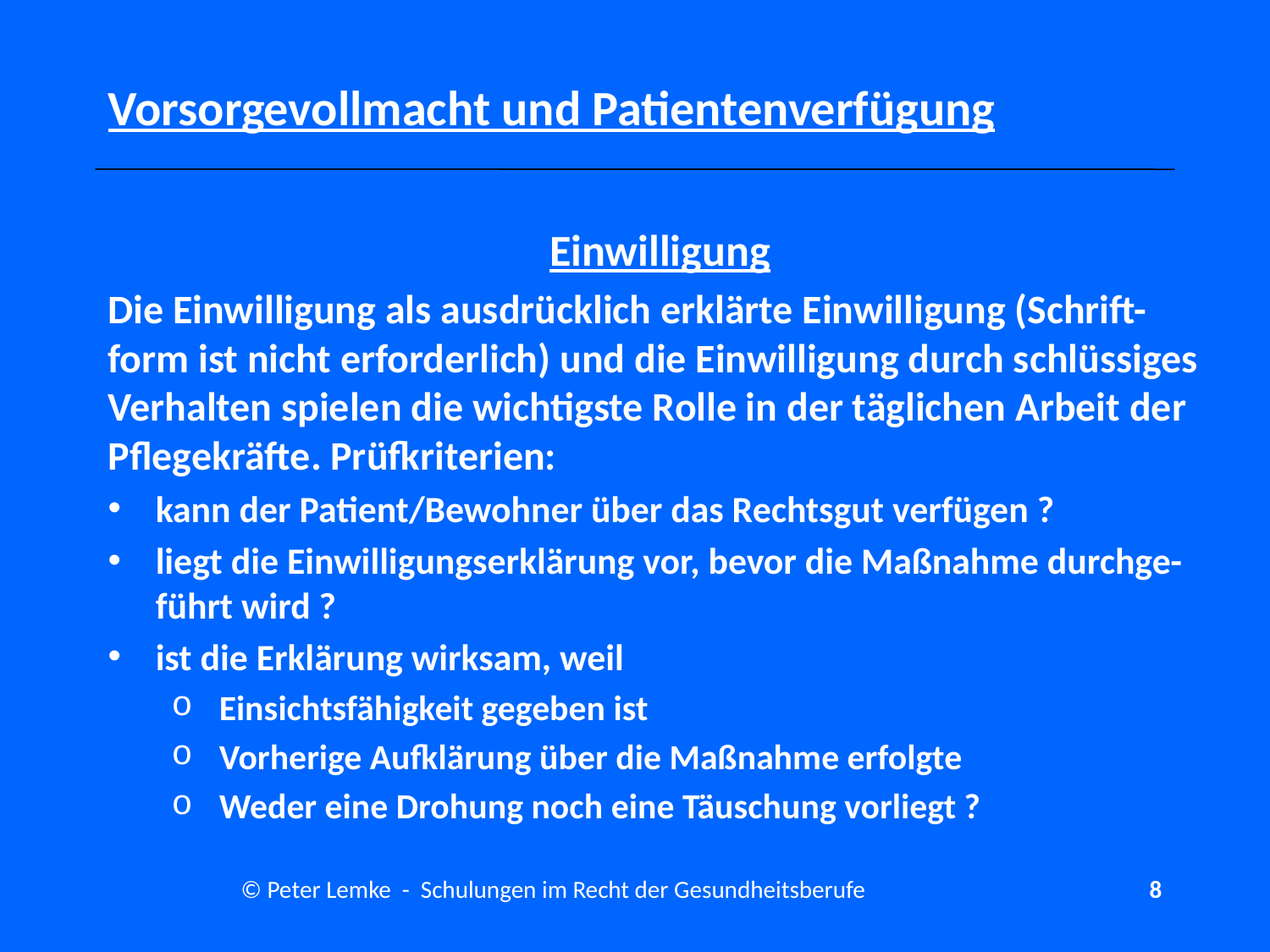

# Vorsorgevollmacht und Patientenverfügung
Einwilligung
Die Einwilligung als ausdrücklich erklärte Einwilligung (Schrift-form ist nicht erforderlich) und die Einwilligung durch schlüssiges Verhalten spielen die wichtigste Rolle in der täglichen Arbeit der Pflegekräfte. Prüfkriterien:
kann der Patient/Bewohner über das Rechtsgut verfügen ?
liegt die Einwilligungserklärung vor, bevor die Maßnahme durchge-führt wird ?
ist die Erklärung wirksam, weil
Einsichtsfähigkeit gegeben ist
Vorherige Aufklärung über die Maßnahme erfolgte
Weder eine Drohung noch eine Täuschung vorliegt ?
© Peter Lemke  -  Schulungen im Recht der Gesundheitsberufe
8